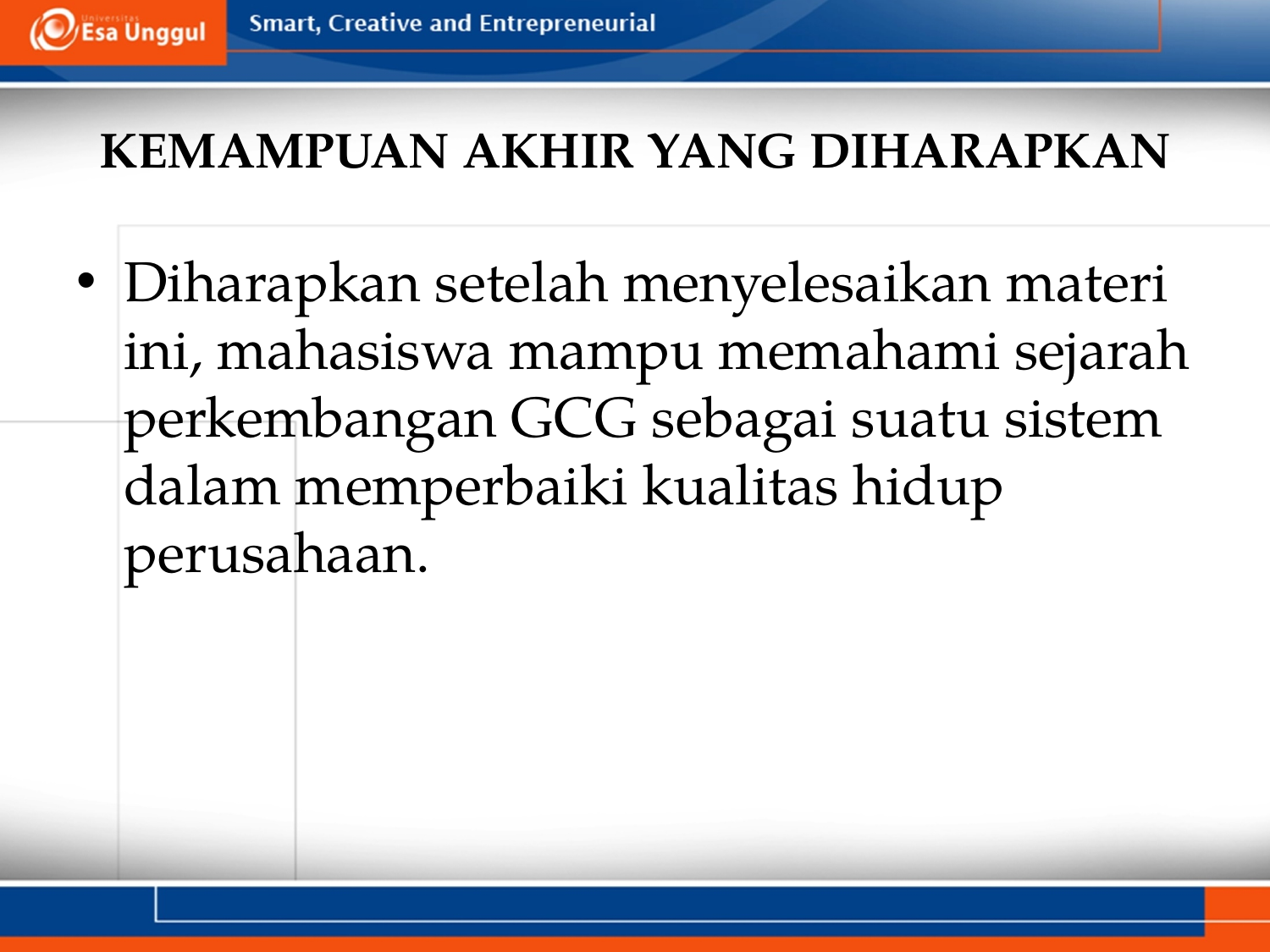

# KEMAMPUAN AKHIR YANG DIHARAPKAN
Diharapkan setelah menyelesaikan materi  ini, mahasiswa mampu memahami sejarah perkembangan GCG sebagai suatu sistem dalam memperbaiki kualitas hidup perusahaan.